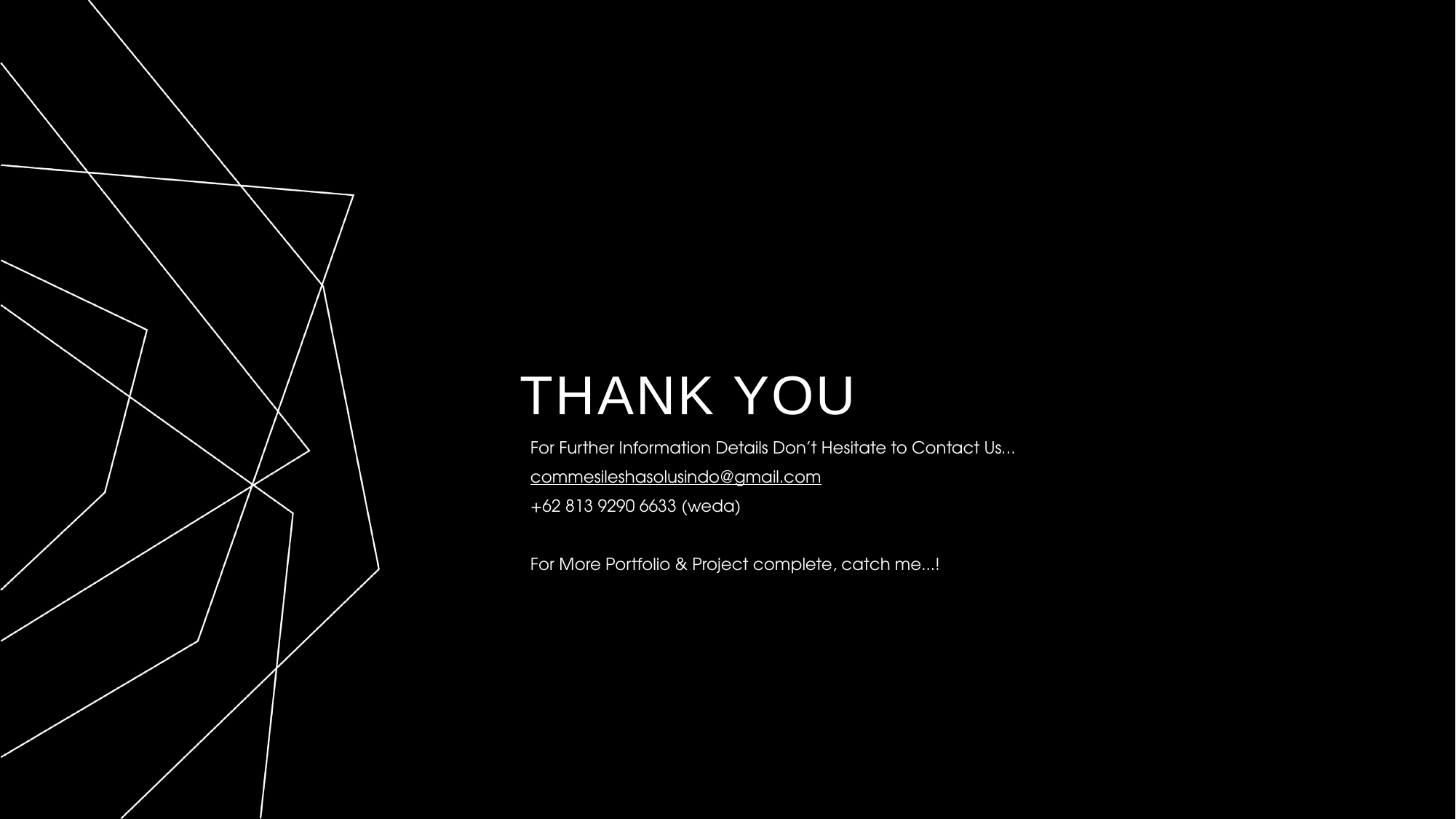

# THANK YOU
For Further Information Details Don’t Hesitate to Contact Us…
commesileshasolusindo@gmail.com
+62 813 9290 6633 (weda)

For More Portfolio & Project complete, catch me...!